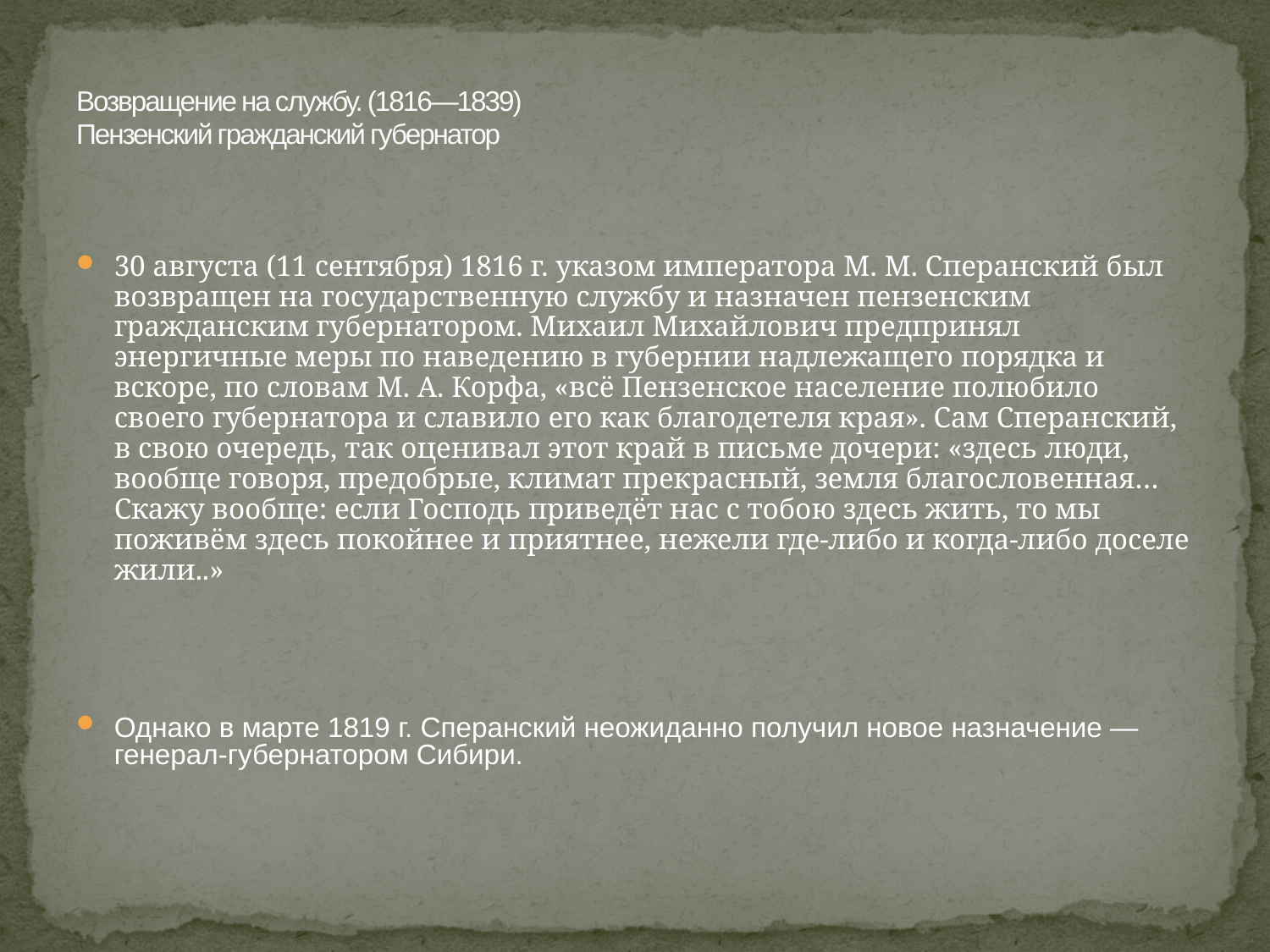

# Возвращение на службу. (1816—1839) Пензенский гражданский губернатор

30 августа (11 сентября) 1816 г. указом императора М. М. Сперанский был возвращен на государственную службу и назначен пензенским гражданским губернатором. Михаил Михайлович предпринял энергичные меры по наведению в губернии надлежащего порядка и вскоре, по словам М. А. Корфа, «всё Пензенское население полюбило своего губернатора и славило его как благодетеля края». Сам Сперанский, в свою очередь, так оценивал этот край в письме дочери: «здесь люди, вообще говоря, предобрые, климат прекрасный, земля благословенная… Скажу вообще: если Господь приведёт нас с тобою здесь жить, то мы поживём здесь покойнее и приятнее, нежели где-либо и когда-либо доселе жили..»

Однако в марте 1819 г. Сперанский неожиданно получил новое назначение — генерал-губернатором Сибири.